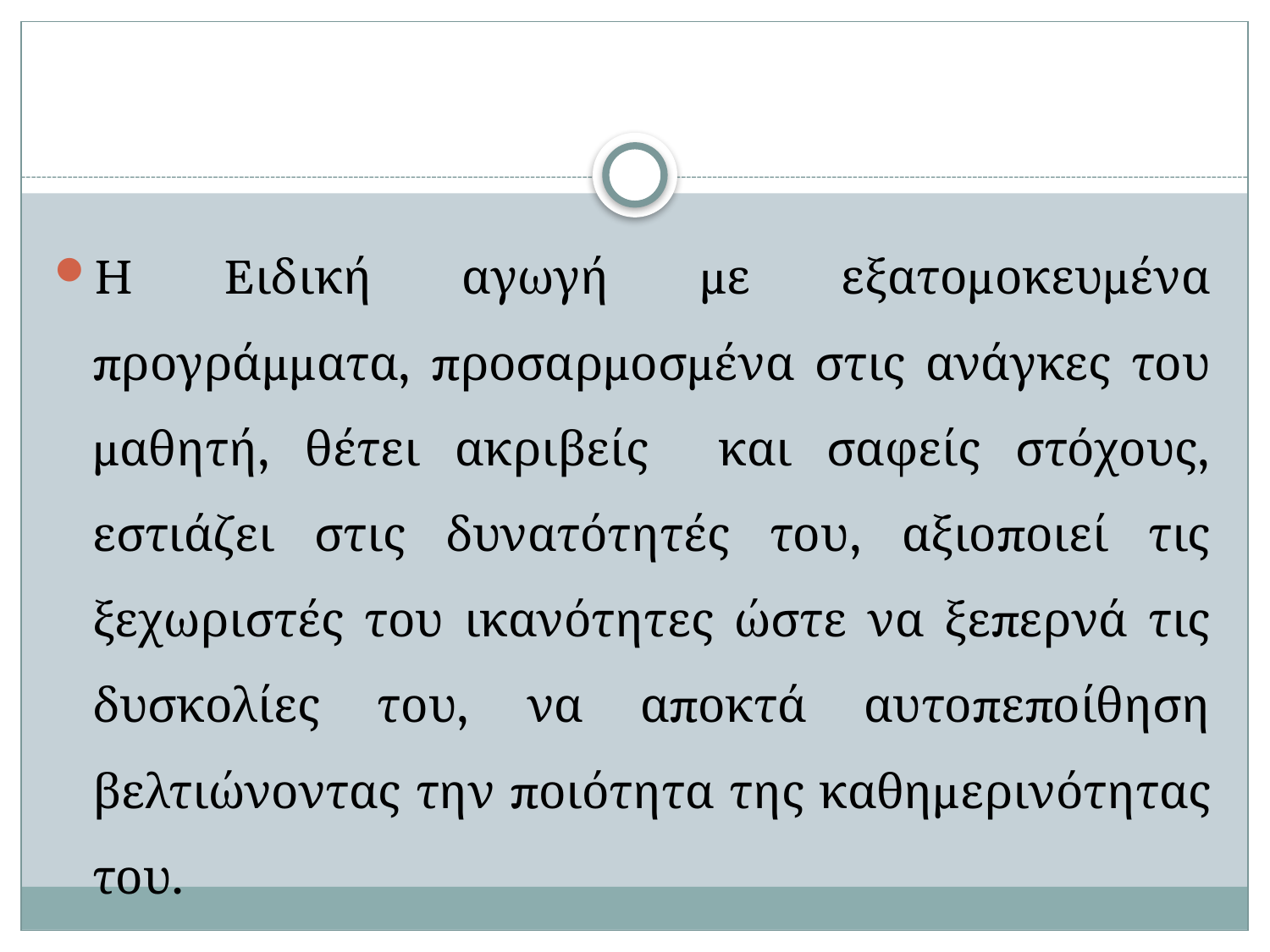

#
Η Ειδική αγωγή με εξατομοκευμένα προγράμματα, προσαρμοσμένα στις ανάγκες του μαθητή, θέτει ακριβείς  και σαφείς στόχους, εστιάζει στις δυνατότητές του, αξιοποιεί τις ξεχωριστές του ικανότητες ώστε να ξεπερνά τις δυσκολίες του, να αποκτά αυτοπεποίθηση βελτιώνοντας την ποιότητα της καθημερινότητας του.